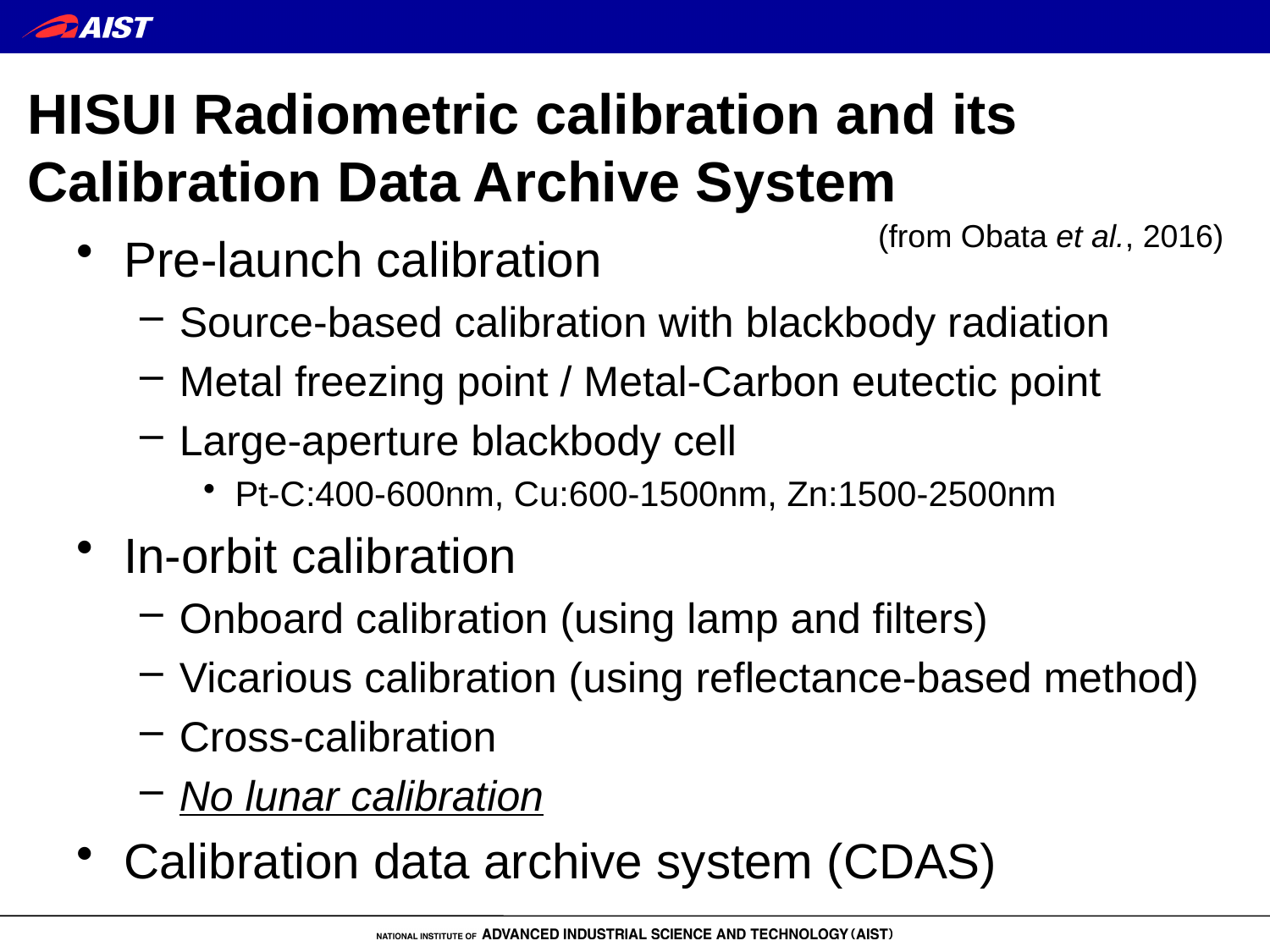

HISUI Radiometric calibration and its
Calibration Data Archive System
(from Obata et al., 2016)
Pre-launch calibration
Source-based calibration with blackbody radiation
Metal freezing point / Metal-Carbon eutectic point
Large-aperture blackbody cell
Pt-C:400-600nm, Cu:600-1500nm, Zn:1500-2500nm
In-orbit calibration
Onboard calibration (using lamp and filters)
Vicarious calibration (using reflectance-based method)
Cross-calibration
No lunar calibration
Calibration data archive system (CDAS)